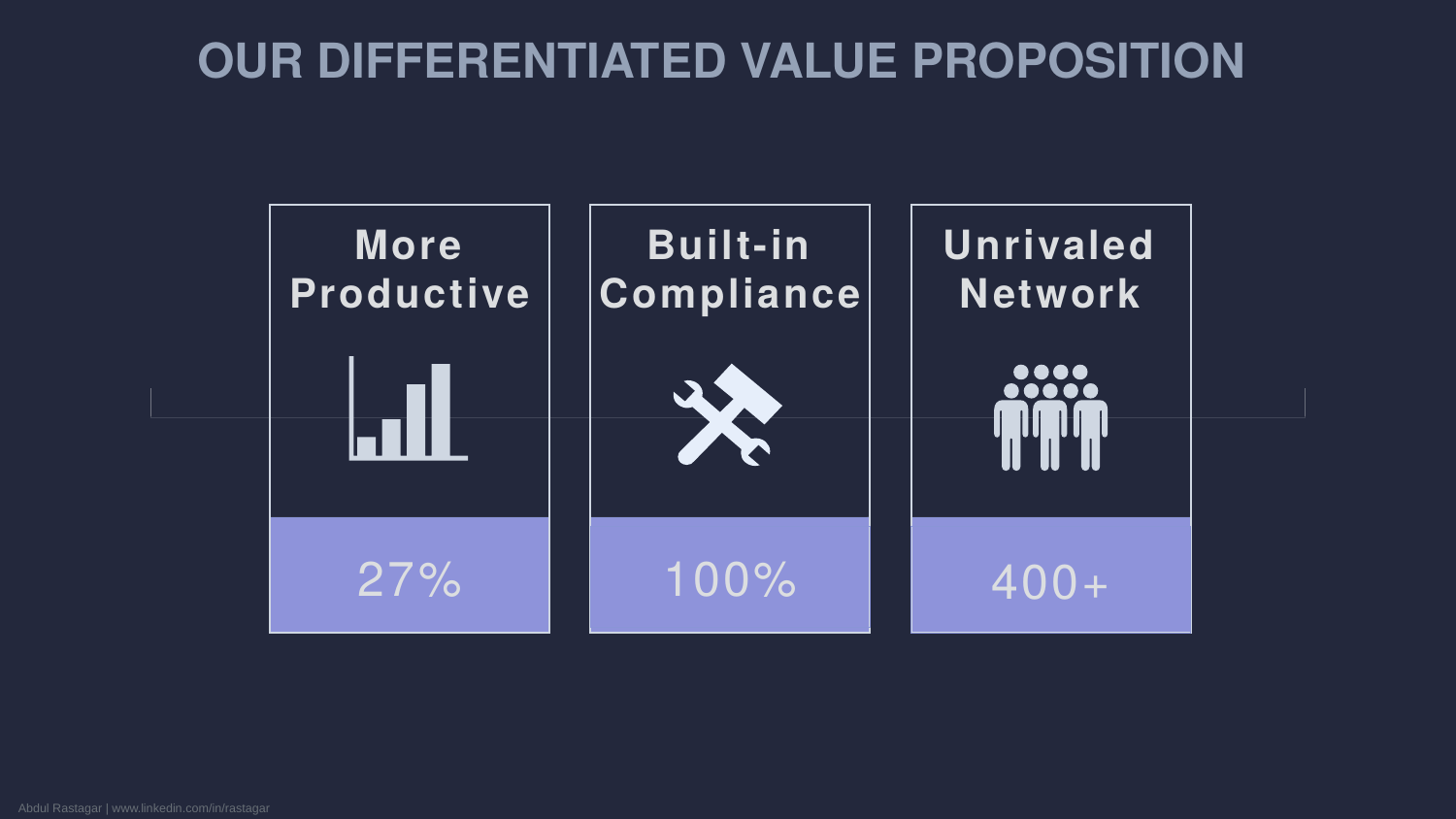

# Our Differentiated Value proposition

Unrivaled Network
More Productive
Built-in Compliance

27%
100%
400+